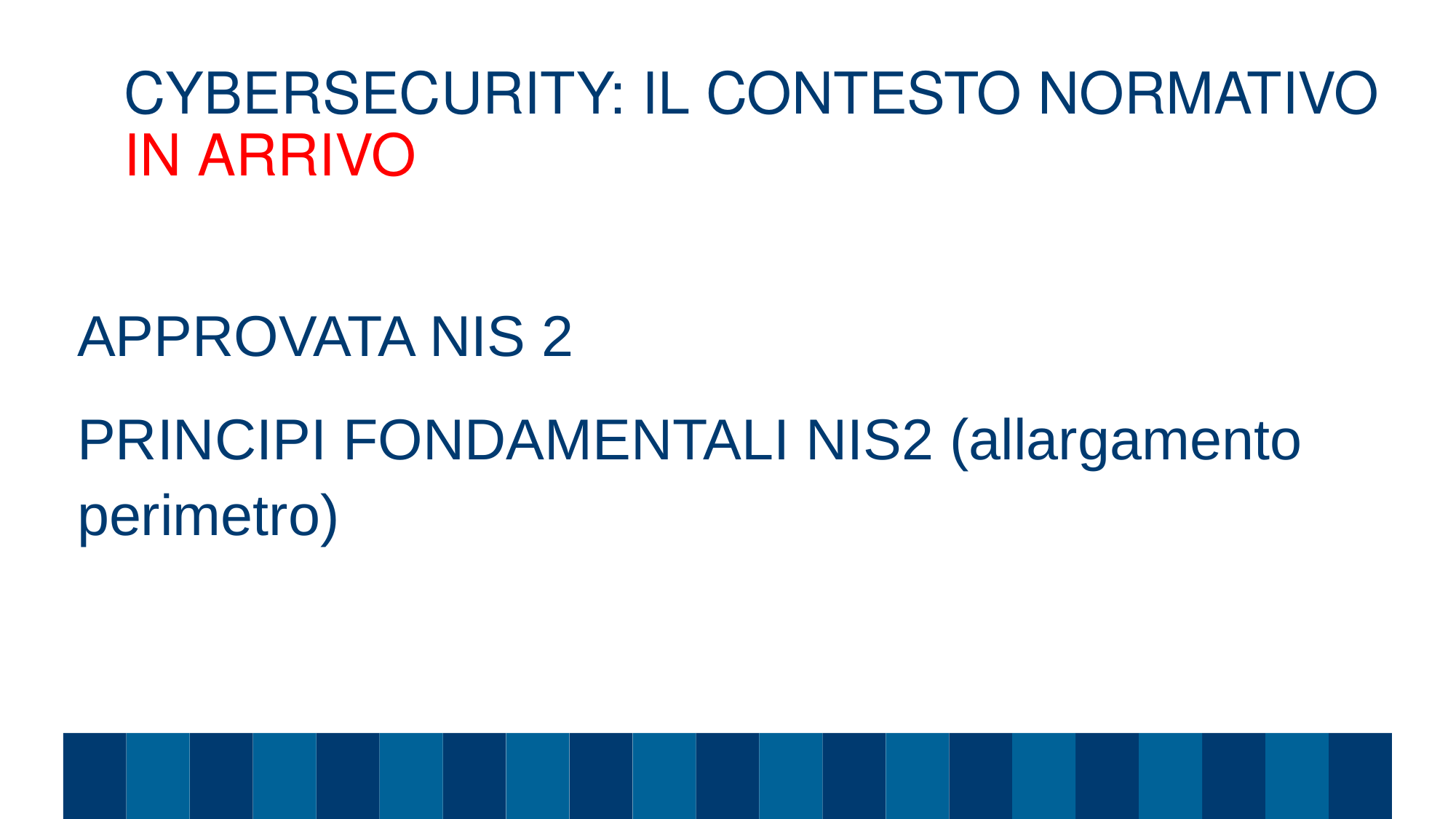

# CYBERSECURITY: IL CONTESTO NORMATIVO IN ARRIVO
APPROVATA NIS 2
PRINCIPI FONDAMENTALI NIS2 (allargamento perimetro)